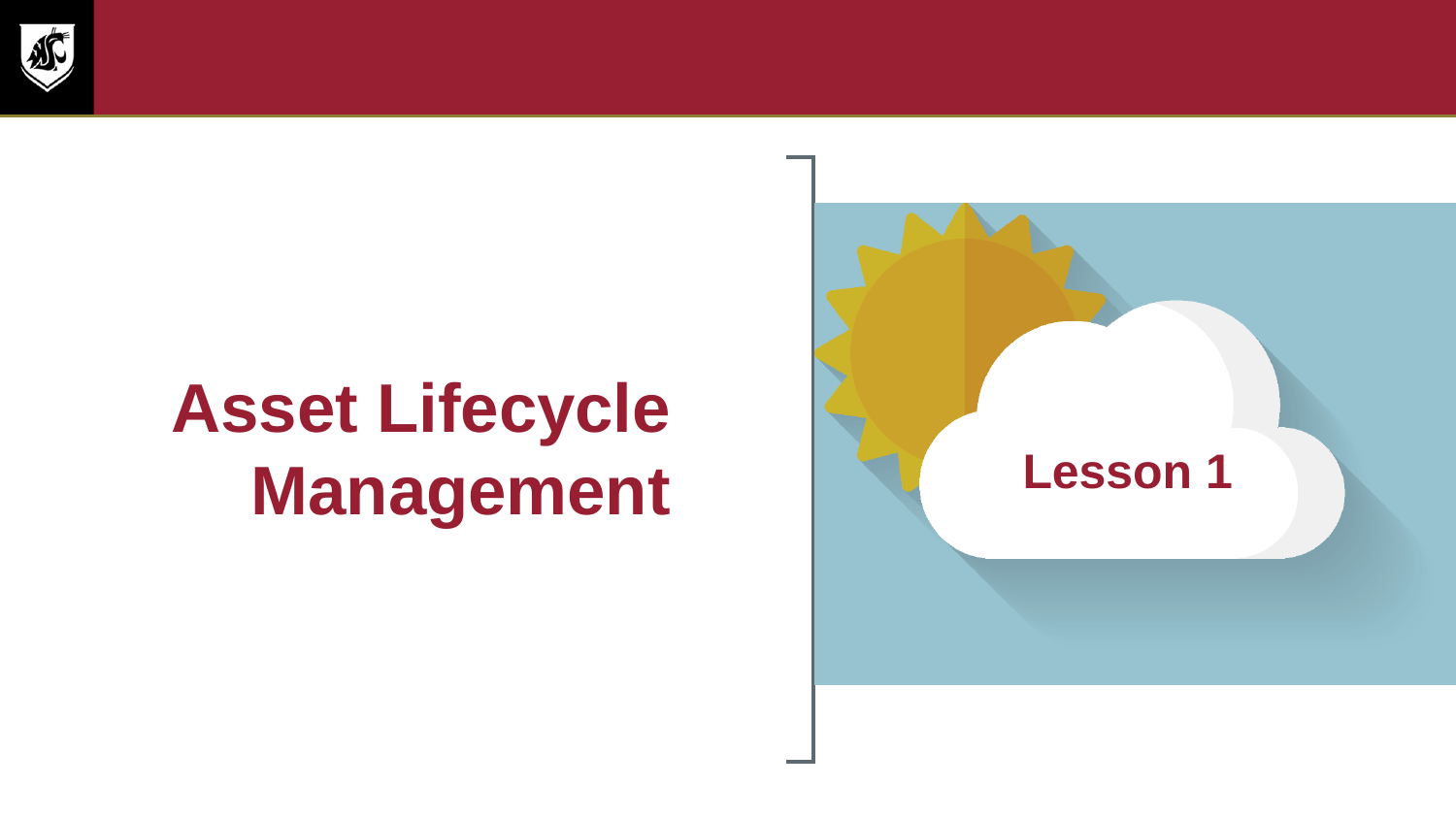

# Lesson One
Asset Lifecycle Management
Lesson 1